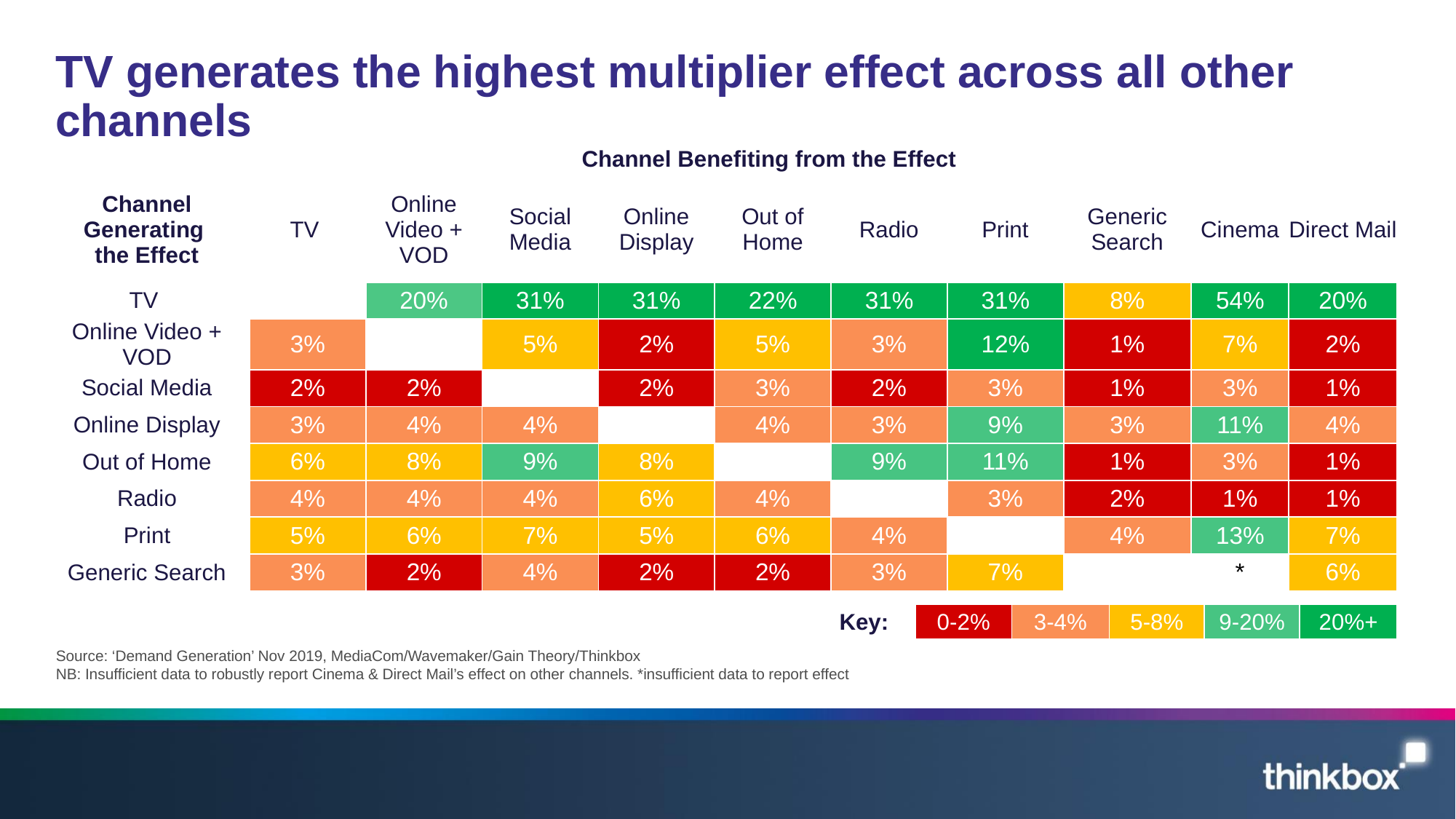

# TV generates the highest multiplier effect across all other channels
|  | Channel Benefiting from the Effect |  |  |  |  |  |  |  |  |  |
| --- | --- | --- | --- | --- | --- | --- | --- | --- | --- | --- |
| Channel Generating the Effect | TV | Online Video + VOD | Social Media | Online Display | Out of Home | Radio | Print | Generic Search | Cinema | Direct Mail |
| TV |  | 20% | 31% | 31% | 22% | 31% | 31% | 8% | 54% | 20% |
| Online Video + VOD | 3% |  | 5% | 2% | 5% | 3% | 12% | 1% | 7% | 2% |
| Social Media | 2% | 2% |  | 2% | 3% | 2% | 3% | 1% | 3% | 1% |
| Online Display | 3% | 4% | 4% |  | 4% | 3% | 9% | 3% | 11% | 4% |
| Out of Home | 6% | 8% | 9% | 8% |  | 9% | 11% | 1% | 3% | 1% |
| Radio | 4% | 4% | 4% | 6% | 4% |  | 3% | 2% | 1% | 1% |
| Print | 5% | 6% | 7% | 5% | 6% | 4% |  | 4% | 13% | 7% |
| Generic Search | 3% | 2% | 4% | 2% | 2% | 3% | 7% |  | \* | 6% |
| Key: | 0-2% | 3-4% | 5-8% | 9-20% | 20%+ |
| --- | --- | --- | --- | --- | --- |
Source: ‘Demand Generation’ Nov 2019, MediaCom/Wavemaker/Gain Theory/Thinkbox
NB: Insufficient data to robustly report Cinema & Direct Mail’s effect on other channels. *insufficient data to report effect